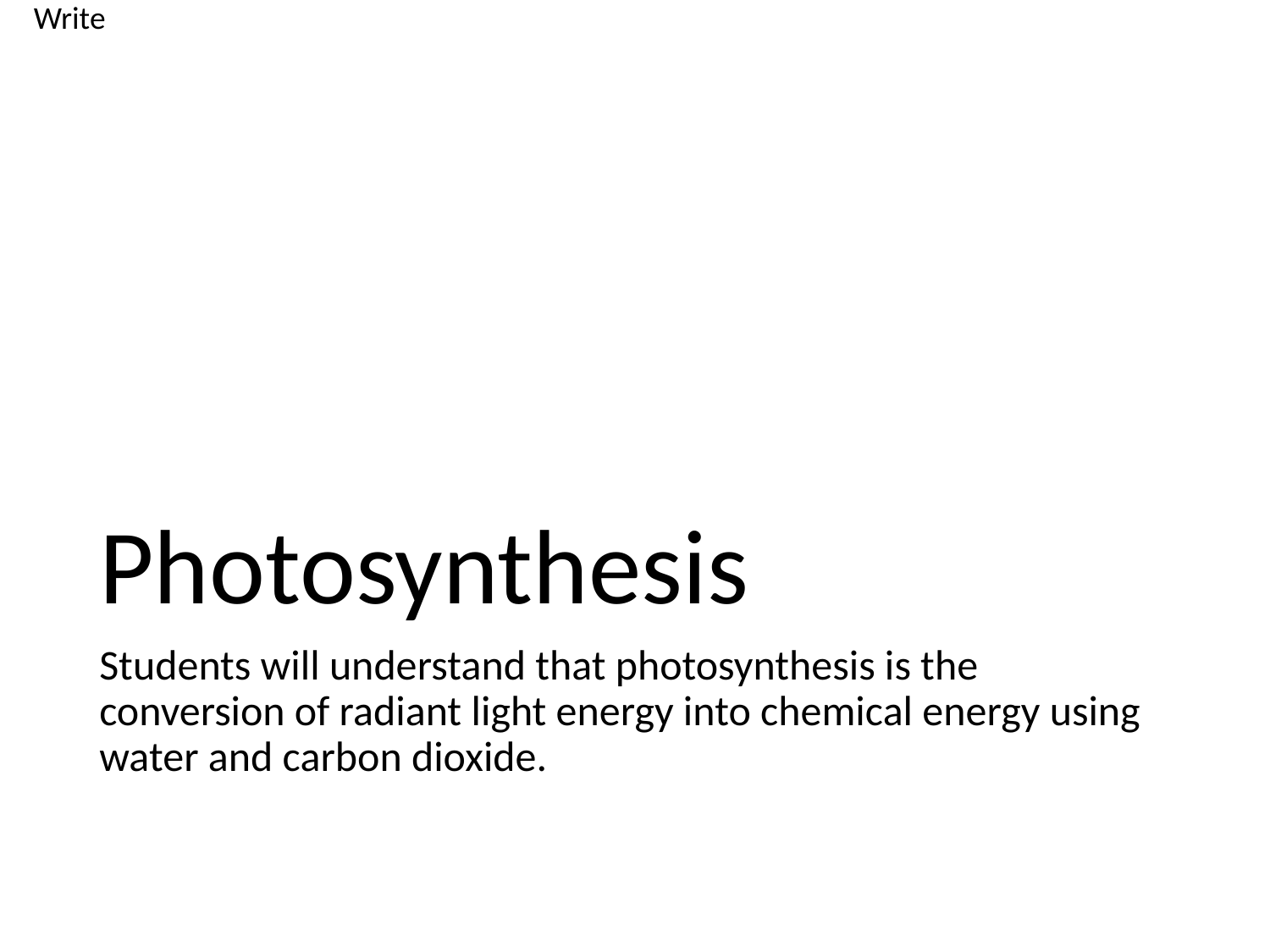

Write
# Photosynthesis
Students will understand that photosynthesis is the conversion of radiant light energy into chemical energy using water and carbon dioxide.